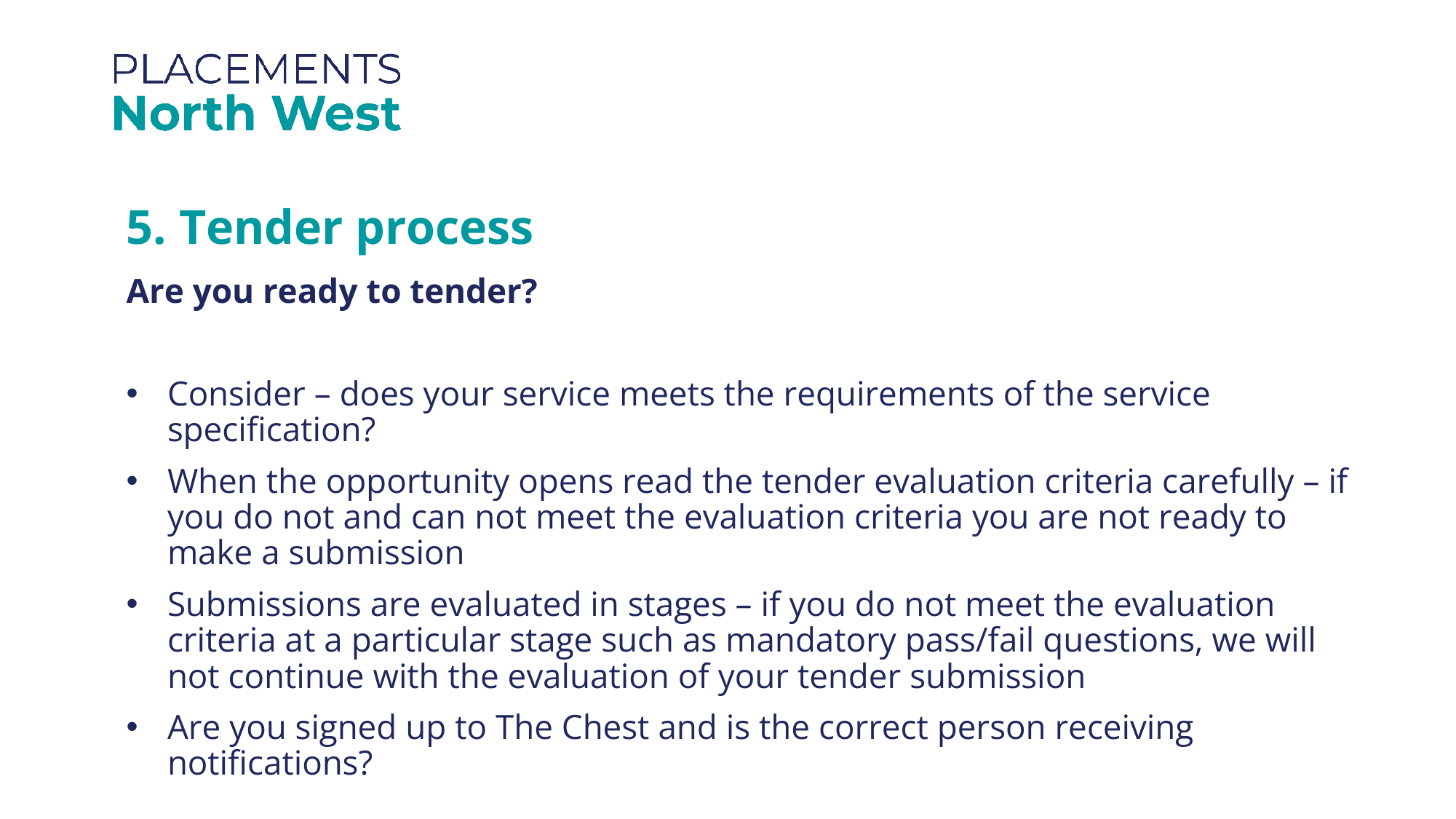

5. Tender process
Are you ready to tender?

Consider – does your service meets the requirements of the service specification?
When the opportunity opens read the tender evaluation criteria carefully – if you do not and can not meet the evaluation criteria you are not ready to make a submission
Submissions are evaluated in stages – if you do not meet the evaluation criteria at a particular stage such as mandatory pass/fail questions, we will not continue with the evaluation of your tender submission
Are you signed up to The Chest and is the correct person receiving notifications?